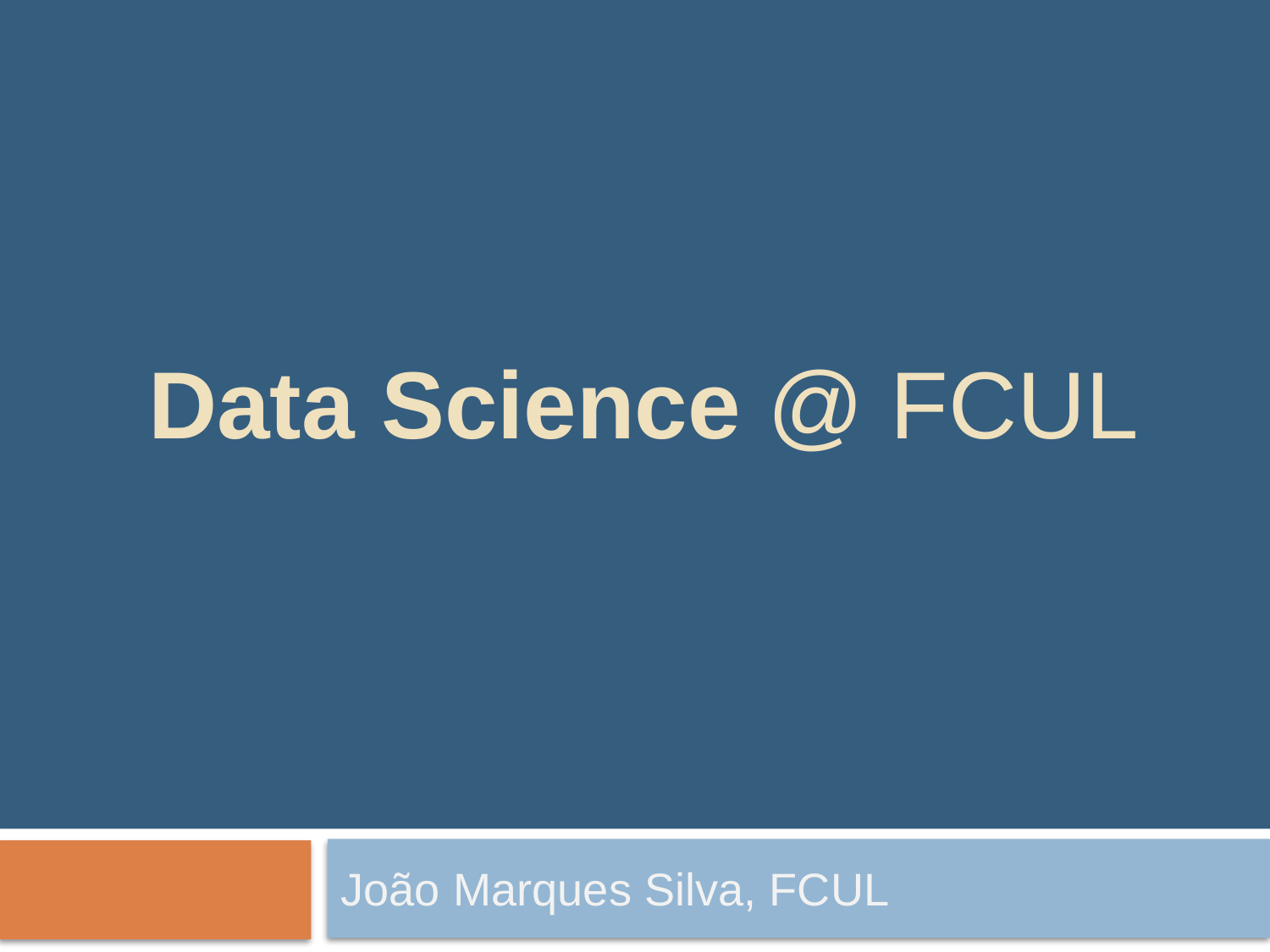

# Data Science @ FCUL
João Marques Silva, FCUL